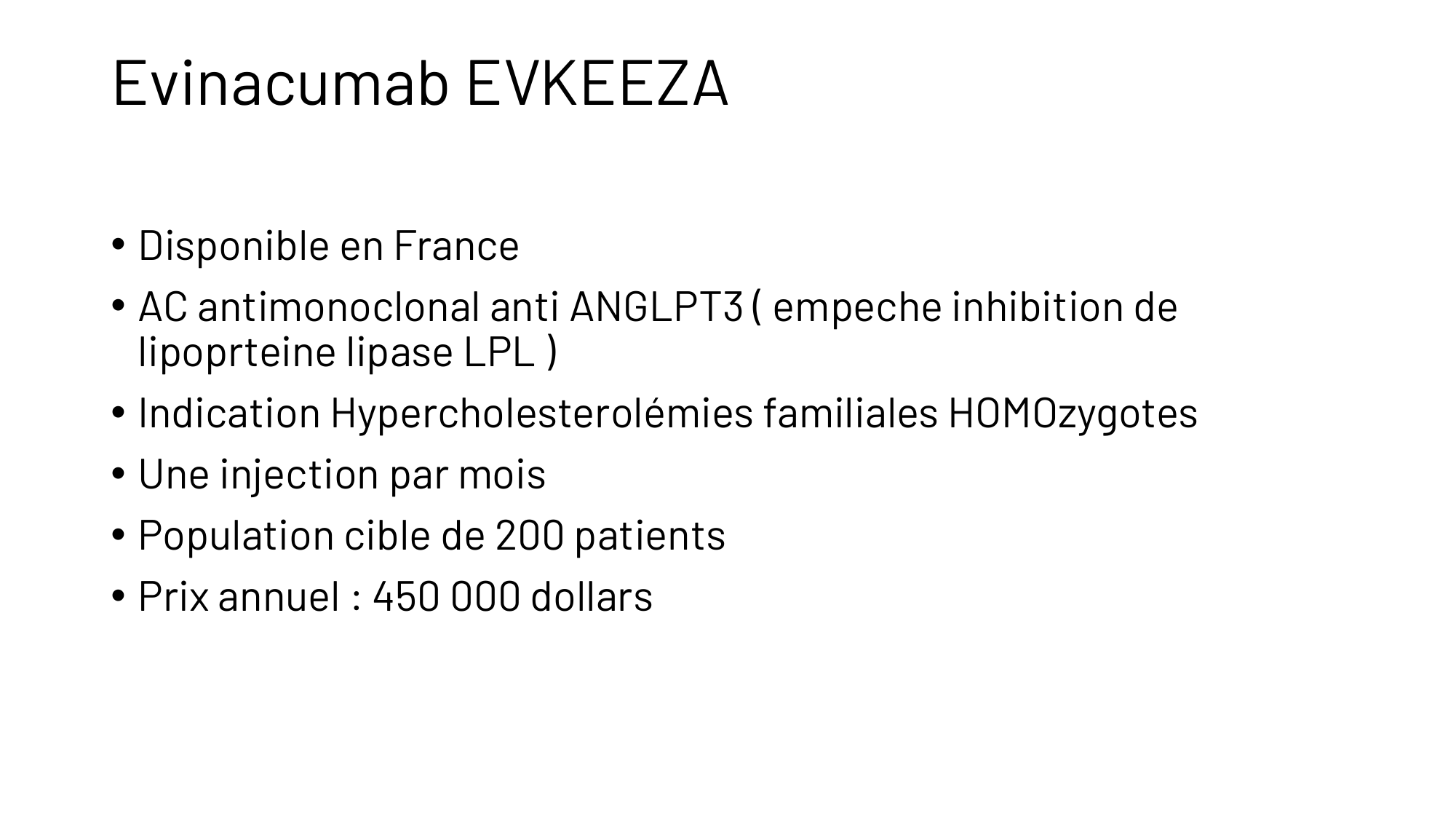

# Evinacumab EVKEEZA
Disponible en France
AC antimonoclonal anti ANGLPT3 ( empeche inhibition de lipoprteine lipase LPL )
Indication Hypercholesterolémies familiales HOMOzygotes
Une injection par mois
Population cible de 200 patients
Prix annuel : 450 000 dollars